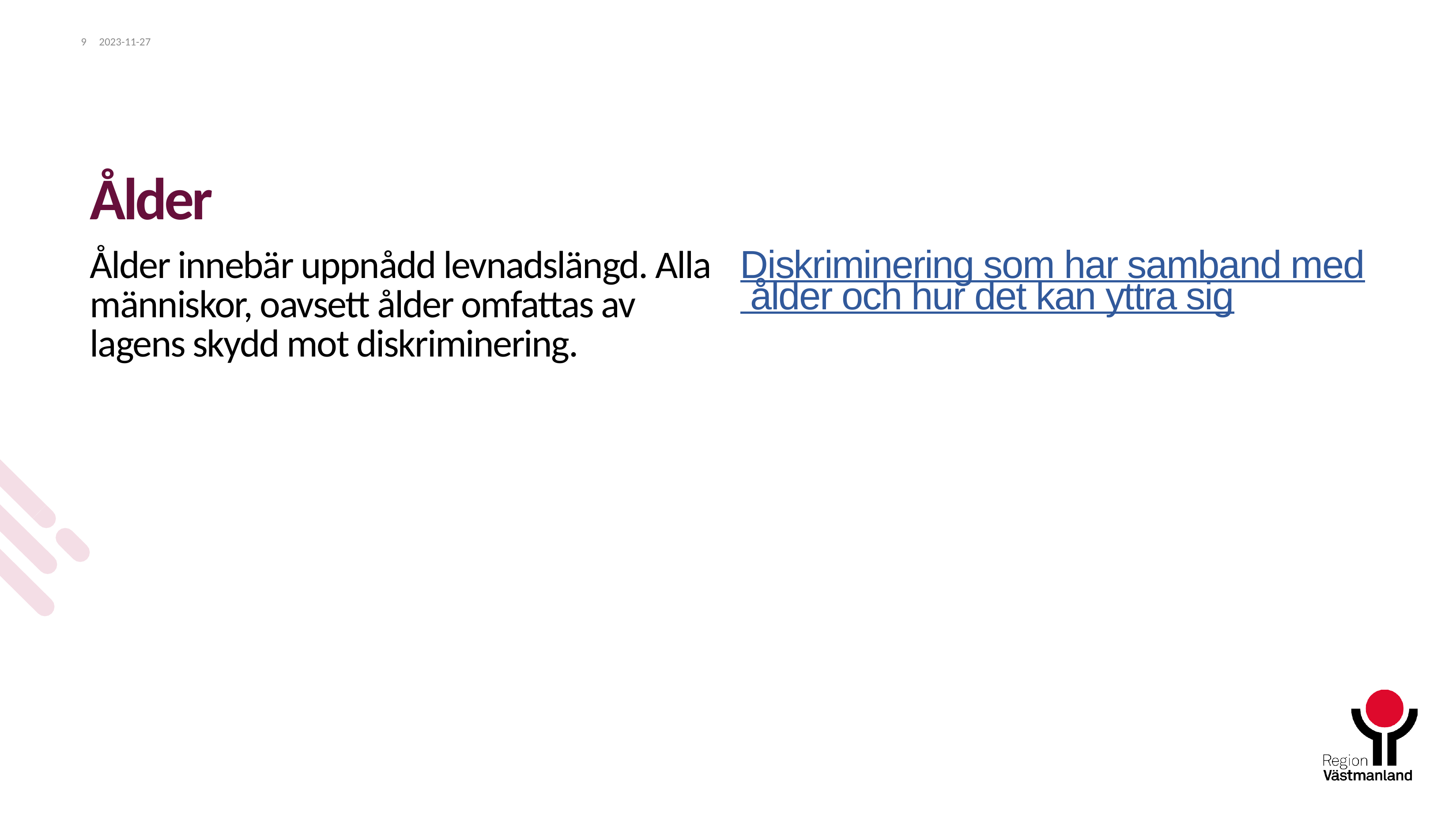

9
2023-11-27
# Ålder
Ålder innebär uppnådd levnadslängd. Alla människor, oavsett ålder omfattas av lagens skydd mot diskriminering.
Diskriminering som har samband med ålder och hur det kan yttra sig